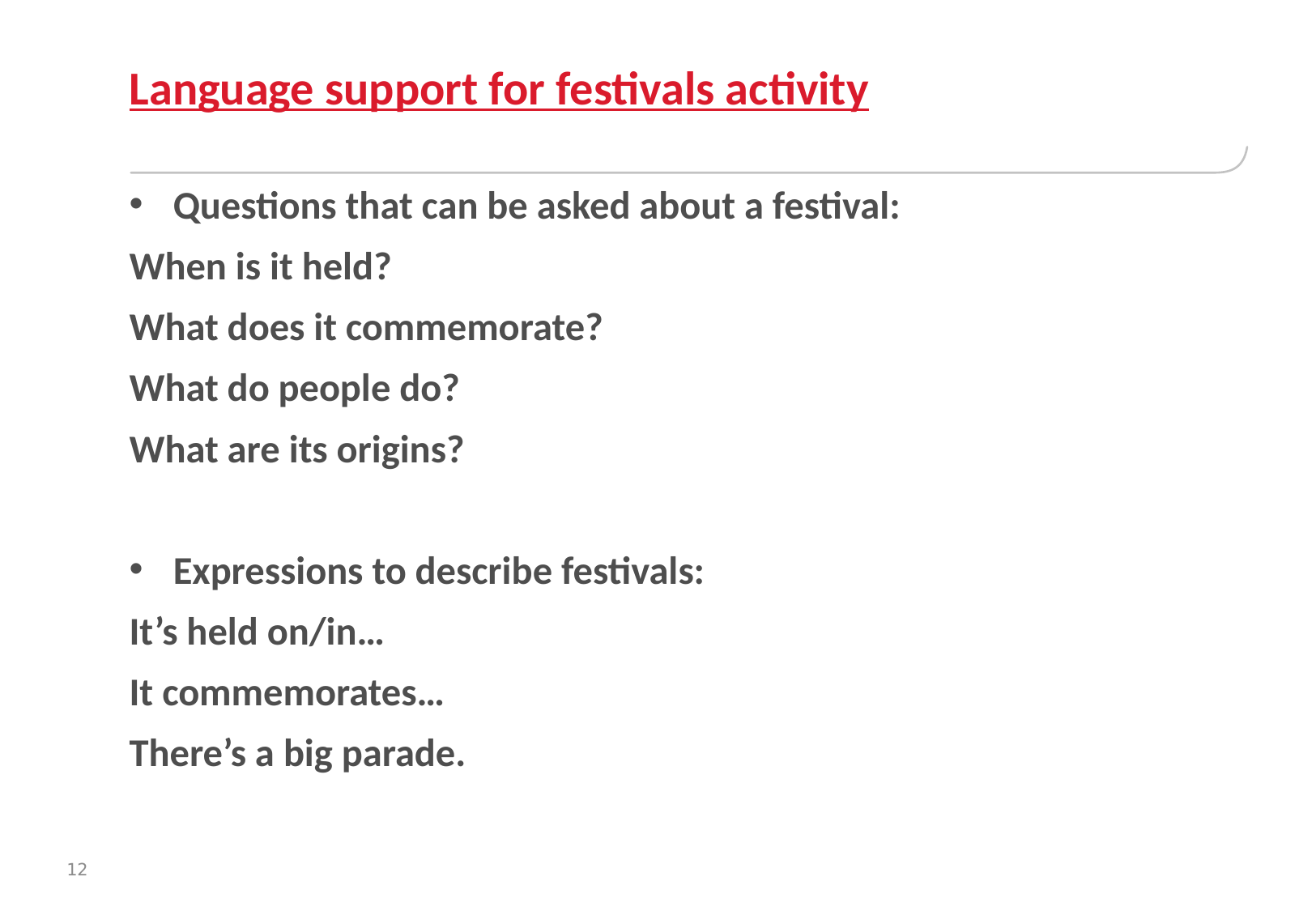

# Language support for festivals activity

Questions that can be asked about a festival:
When is it held?
What does it commemorate?
What do people do?
What are its origins?

Expressions to describe festivals:
It’s held on/in…
It commemorates…
There’s a big parade.

12